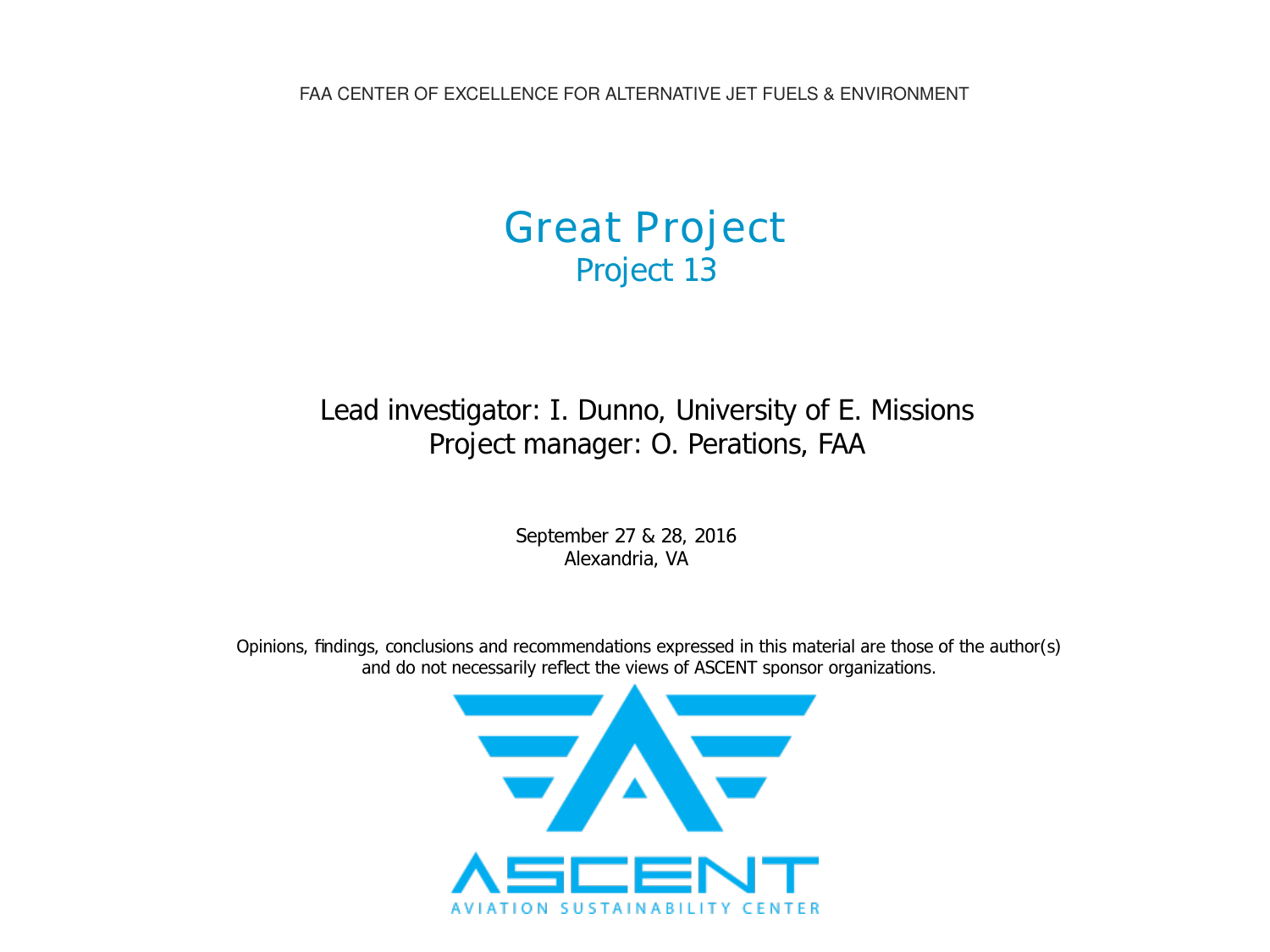

# Great Project Project 13
Lead investigator: I. Dunno, University of E. Missions
Project manager: O. Perations, FAA

September 27 & 28, 2016
Alexandria, VA
Opinions, findings, conclusions and recommendations expressed in this material are those of the author(s)
and do not necessarily reflect the views of ASCENT sponsor organizations.